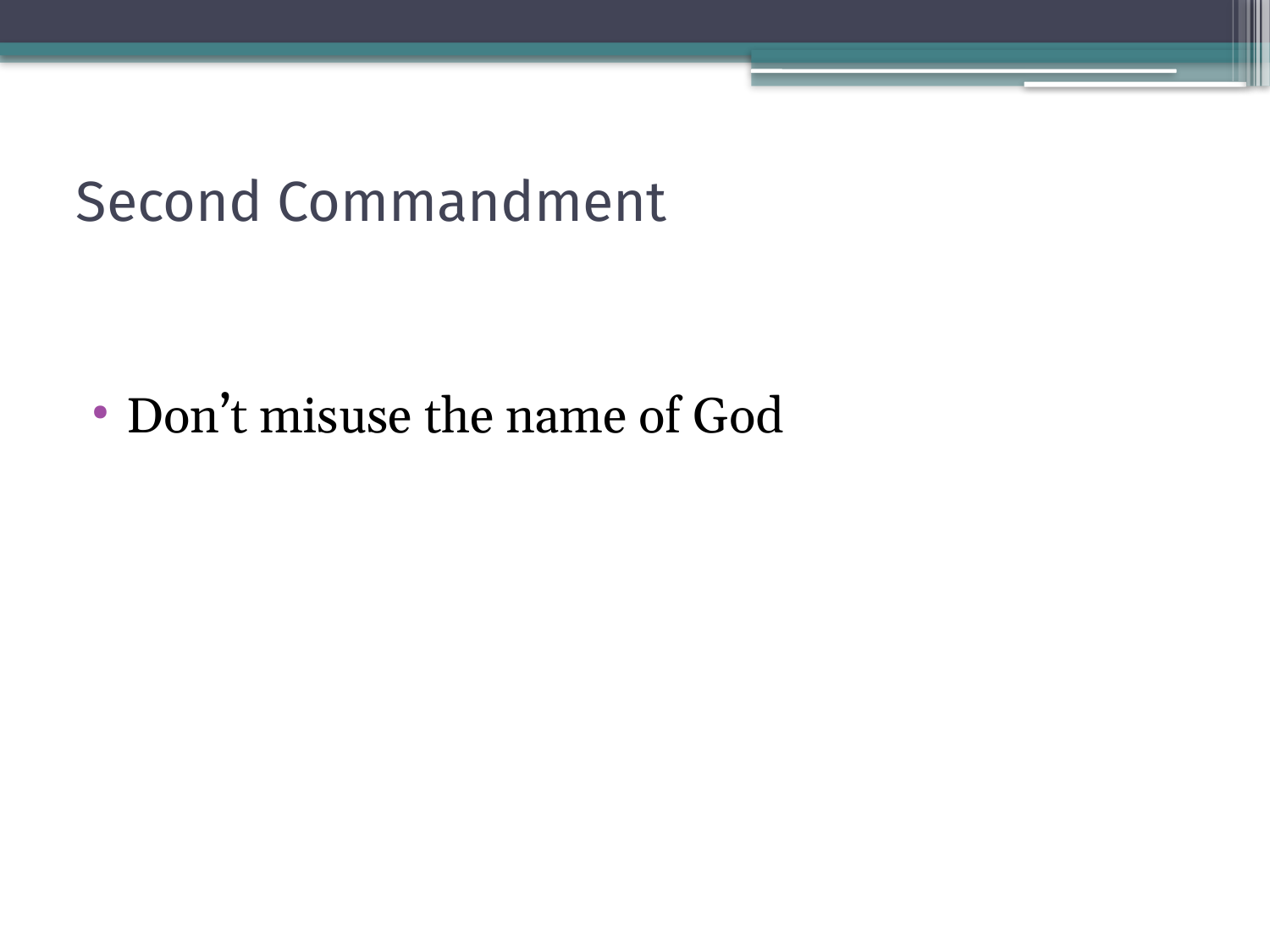

# Second Commandment

Don’t misuse the name of God